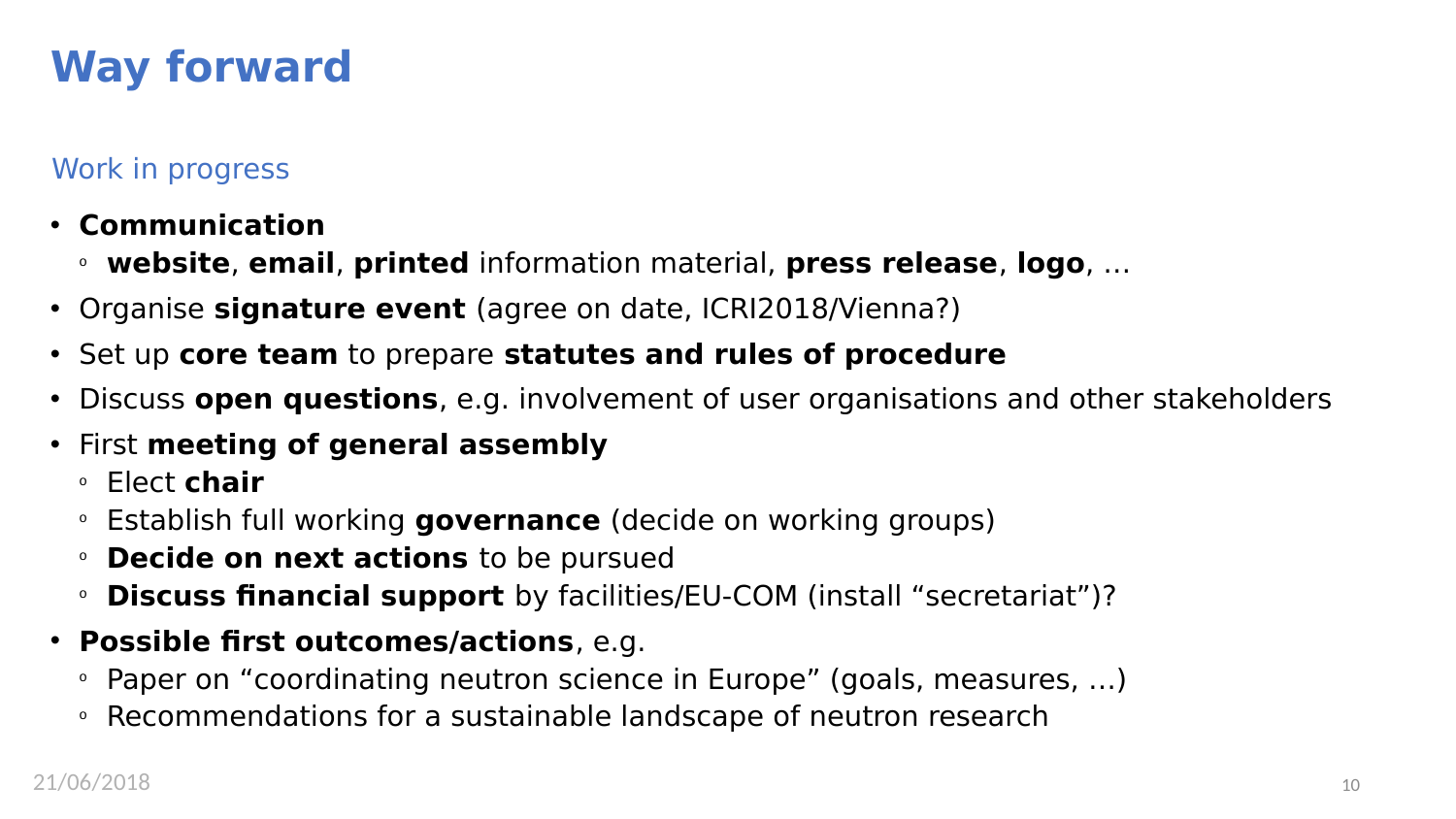

Way forward
Work in progress
Communication
website, email, printed information material, press release, logo, …
Organise signature event (agree on date, ICRI2018/Vienna?)
Set up core team to prepare statutes and rules of procedure
Discuss open questions, e.g. involvement of user organisations and other stakeholders
First meeting of general assembly
Elect chair
Establish full working governance (decide on working groups)
Decide on next actions to be pursued
Discuss financial support by facilities/EU-COM (install “secretariat”)?
Possible first outcomes/actions, e.g.
Paper on “coordinating neutron science in Europe” (goals, measures, …)
Recommendations for a sustainable landscape of neutron research

21/06/2018